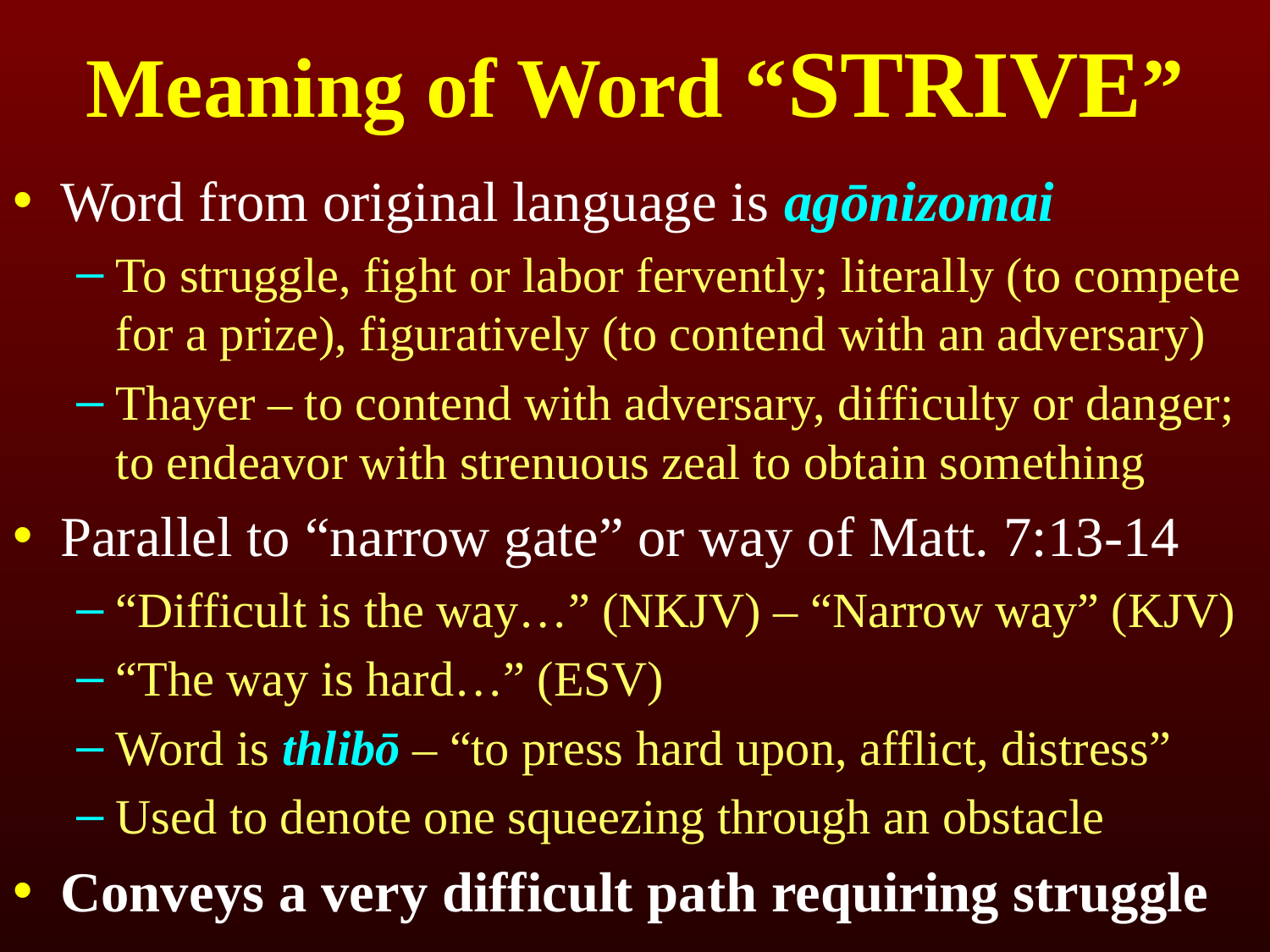

# Meaning of Word “Strive”
Word from original language is agōnizomai
To struggle, fight or labor fervently; literally (to compete for a prize), figuratively (to contend with an adversary)
Thayer – to contend with adversary, difficulty or danger; to endeavor with strenuous zeal to obtain something
Parallel to “narrow gate” or way of Matt. 7:13-14
“Difficult is the way…” (NKJV) – “Narrow way” (KJV)
“The way is hard…” (ESV)
Word is thlibō – “to press hard upon, afflict, distress”
Used to denote one squeezing through an obstacle
Conveys a very difficult path requiring struggle